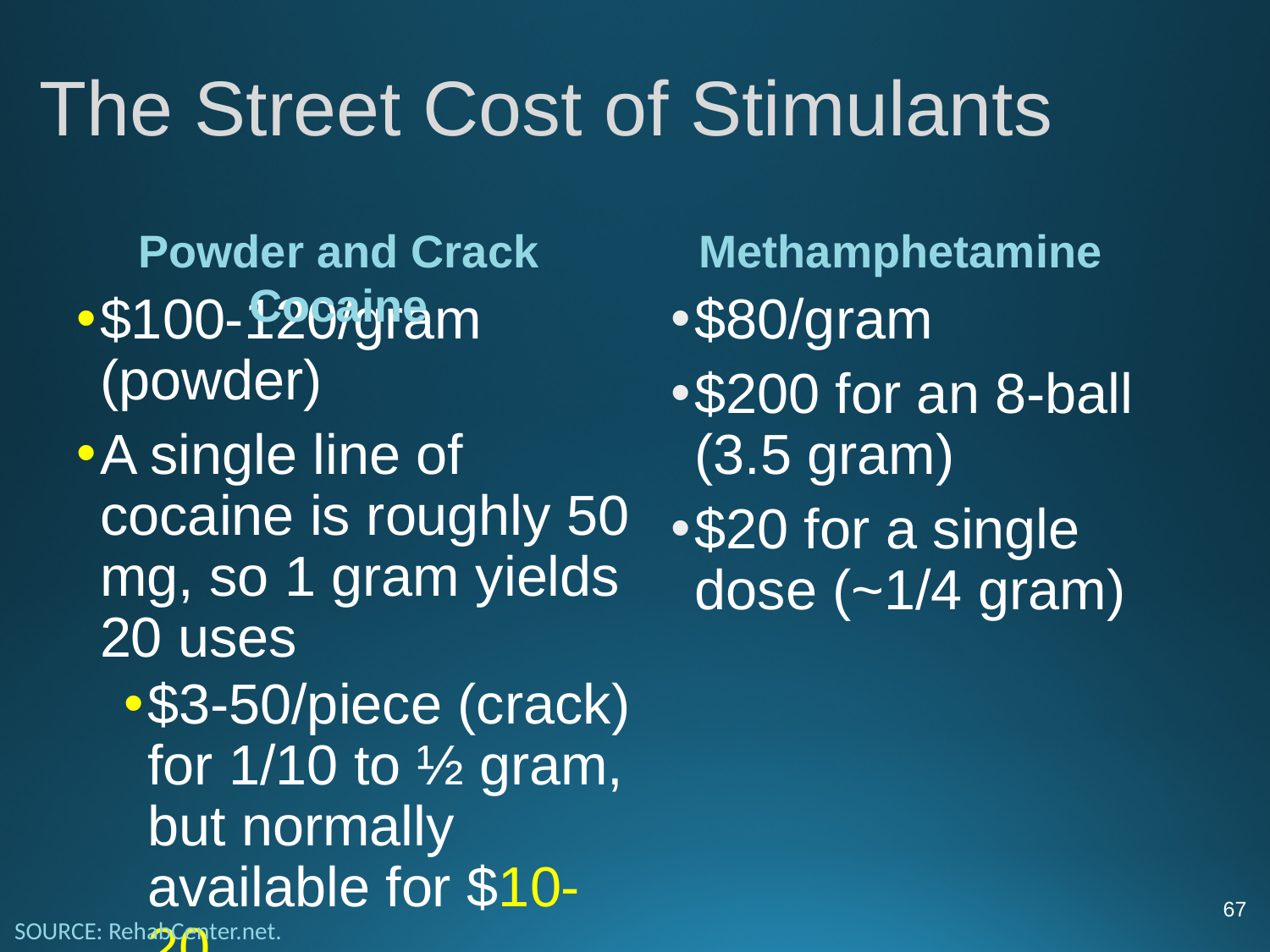

# The Street Cost of Stimulants
Powder and Crack Cocaine
Methamphetamine
$100-120/gram (powder)
A single line of cocaine is roughly 50 mg, so 1 gram yields 20 uses
$3-50/piece (crack) for 1/10 to ½ gram, but normally available for $10-20.
$80/gram
$200 for an 8-ball
(3.5 gram)
$20 for a single dose (~1/4 gram)
67
SOURCE: RehabCenter.net.